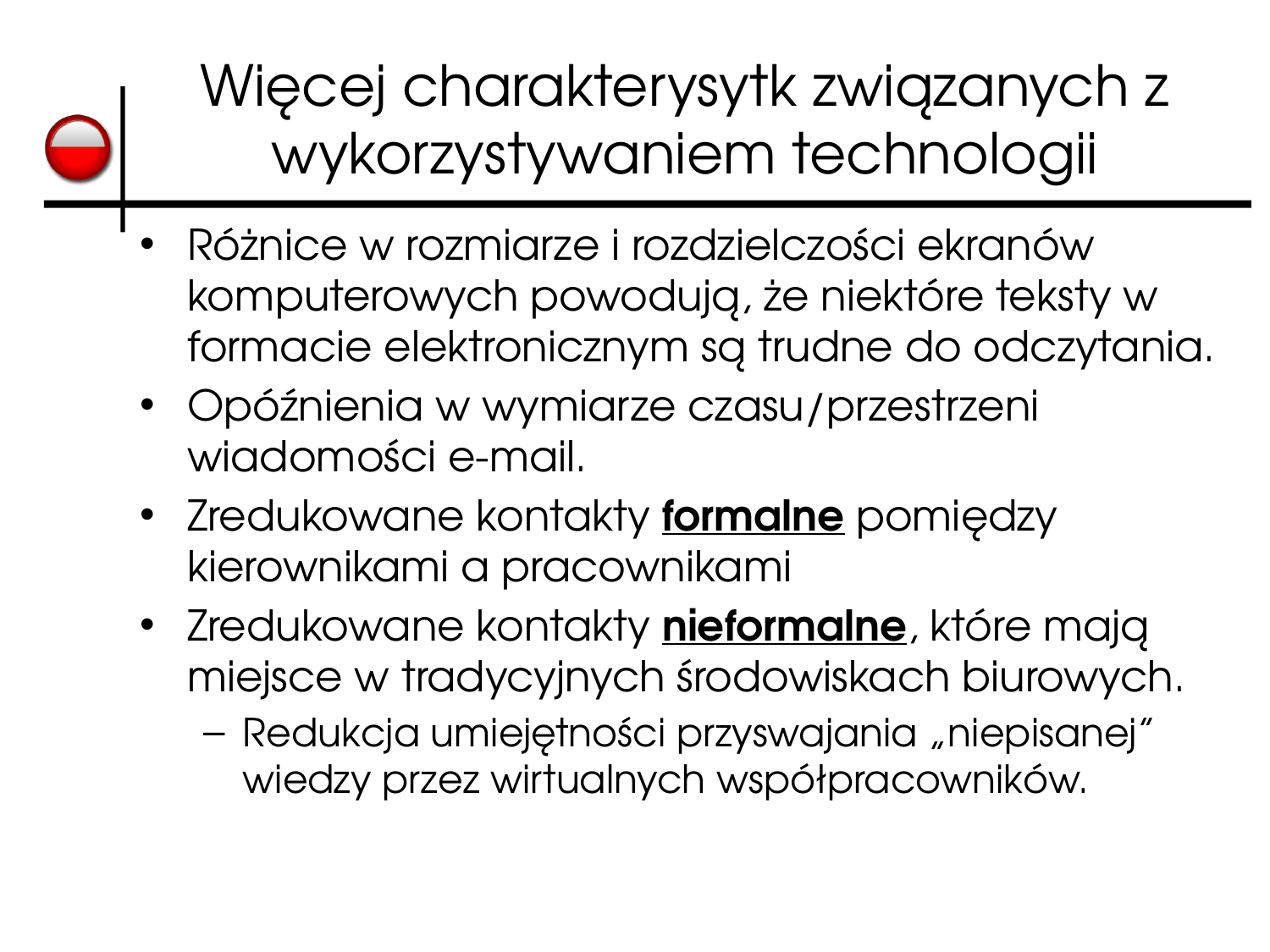

# Więcej charakterysytk związanych z wykorzystywaniem technologii
Różnice w rozmiarze i rozdzielczości ekranów komputerowych powodują, że niektóre teksty w formacie elektronicznym są trudne do odczytania.
Opóźnienia w wymiarze czasu/przestrzeni wiadomości e-mail.
Zredukowane kontakty formalne pomiędzy kierownikami a pracownikami
Zredukowane kontakty nieformalne, które mają miejsce w tradycyjnych środowiskach biurowych.
Redukcja umiejętności przyswajania „niepisanej” wiedzy przez wirtualnych współpracowników.